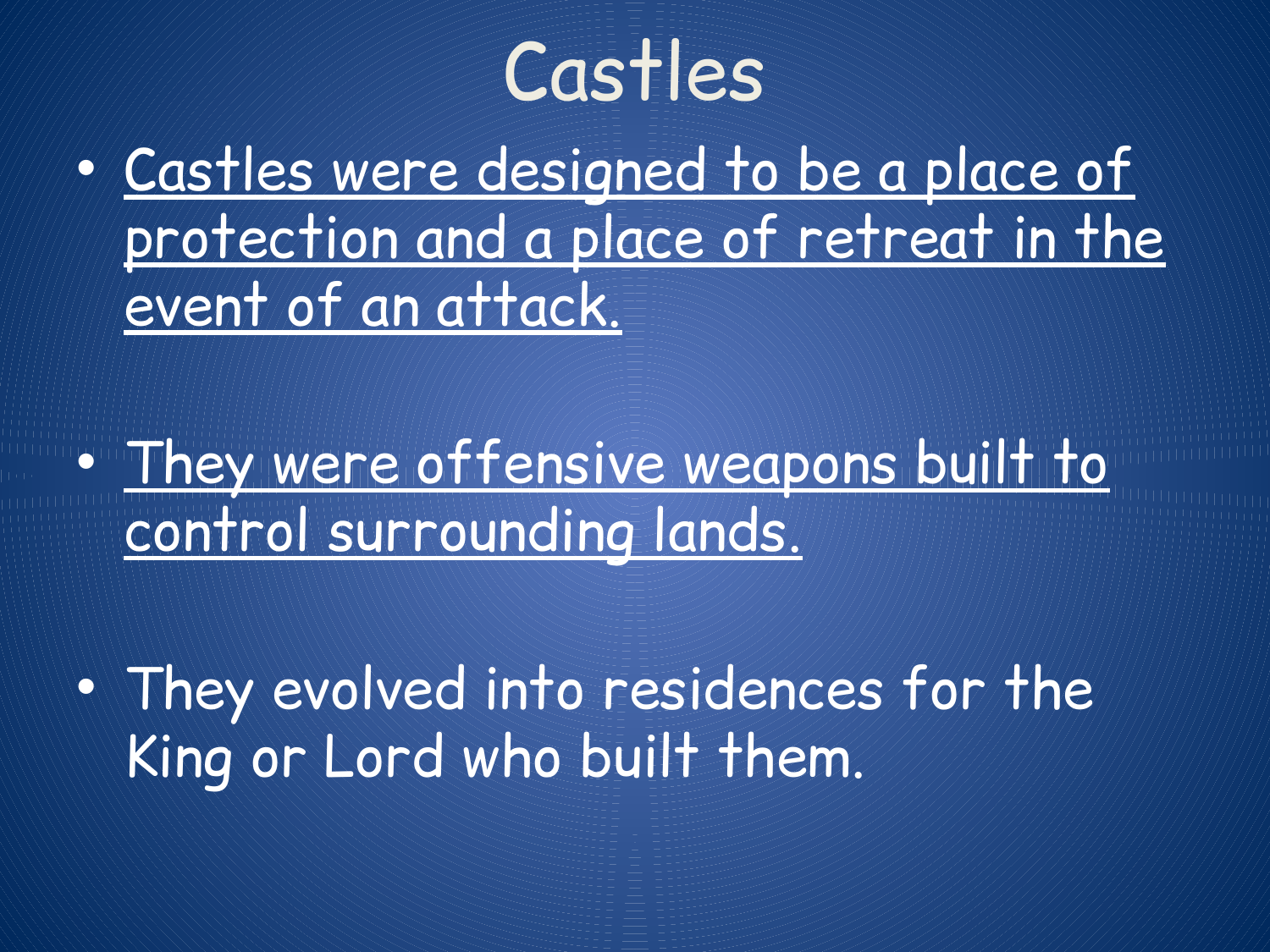

# Castles
Castles were designed to be a place of protection and a place of retreat in the event of an attack.

They were offensive weapons built to control surrounding lands.

They evolved into residences for the King or Lord who built them.